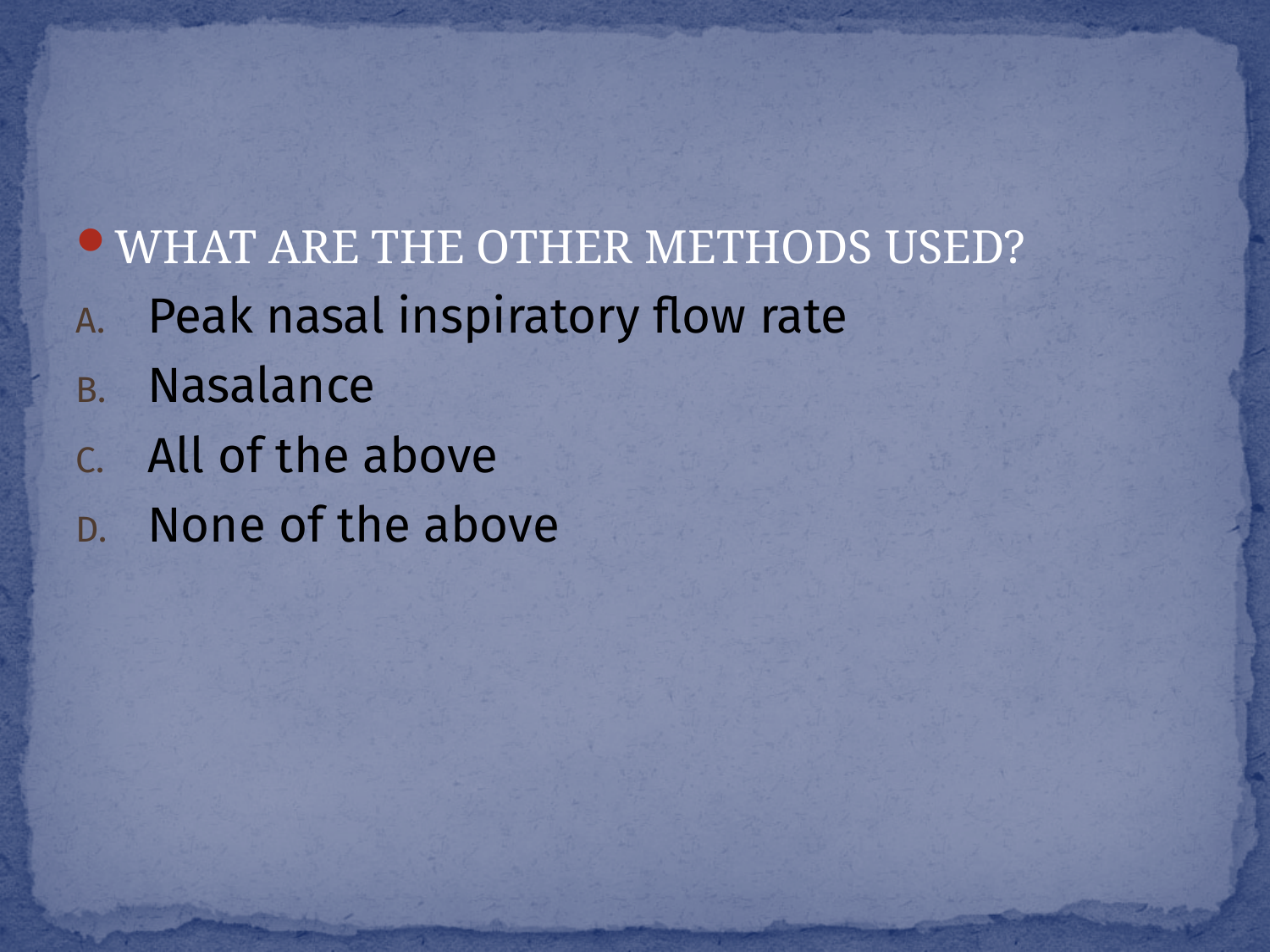

#
WHAT ARE THE OTHER METHODS USED?
Peak nasal inspiratory flow rate
Nasalance
All of the above
None of the above